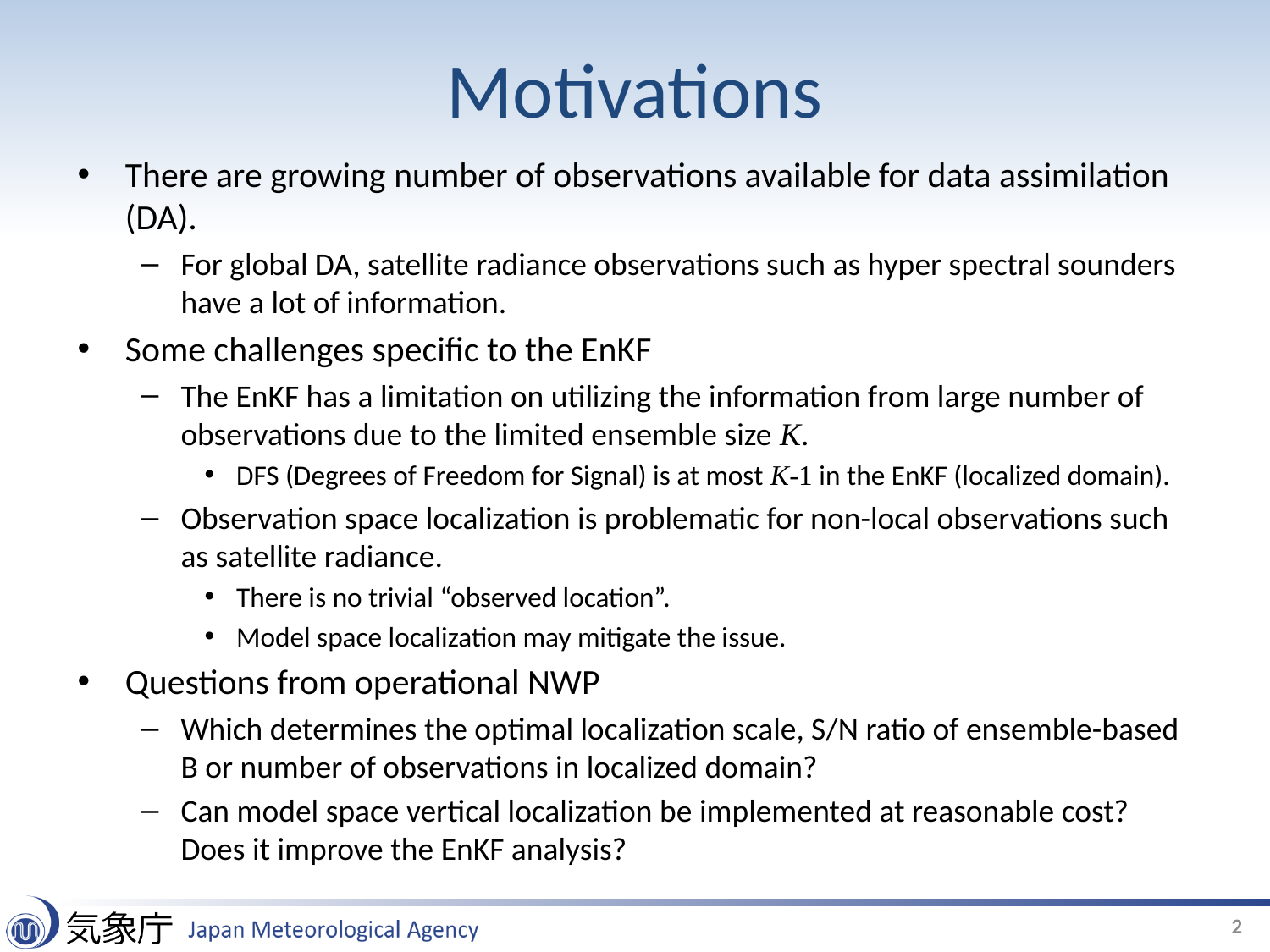

# Motivations
There are growing number of observations available for data assimilation (DA).
For global DA, satellite radiance observations such as hyper spectral sounders have a lot of information.
Some challenges specific to the EnKF
The EnKF has a limitation on utilizing the information from large number of observations due to the limited ensemble size K.
DFS (Degrees of Freedom for Signal) is at most K-1 in the EnKF (localized domain).
Observation space localization is problematic for non-local observations such as satellite radiance.
There is no trivial “observed location”.
Model space localization may mitigate the issue.
Questions from operational NWP
Which determines the optimal localization scale, S/N ratio of ensemble-based B or number of observations in localized domain?
Can model space vertical localization be implemented at reasonable cost? Does it improve the EnKF analysis?
2